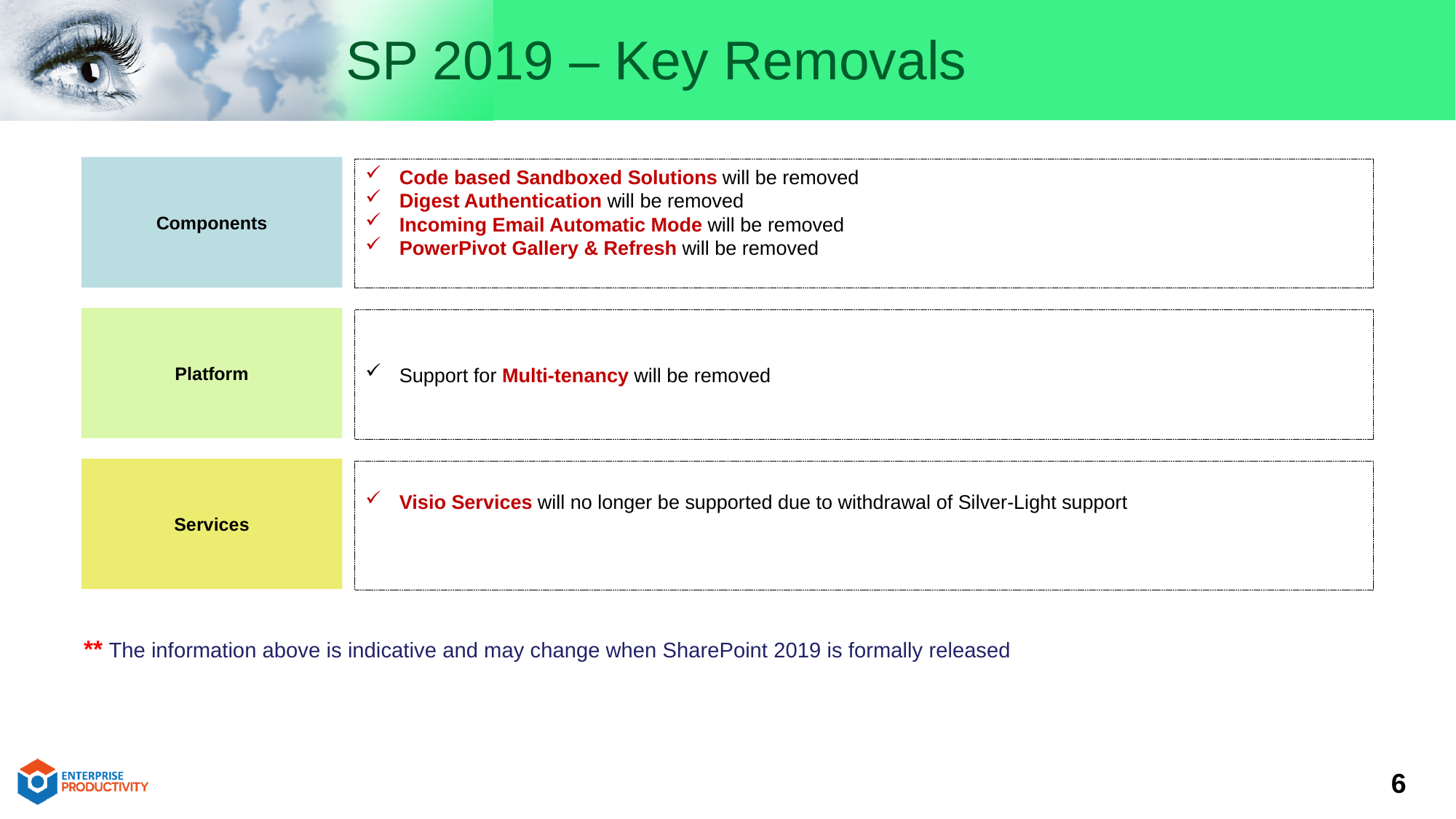

SP 2019 – Key Removals
Components
Code based Sandboxed Solutions will be removed
Digest Authentication will be removed
Incoming Email Automatic Mode will be removed
PowerPivot Gallery & Refresh will be removed

Platform

Support for Multi-tenancy will be removed

Services

Visio Services will no longer be supported due to withdrawal of Silver-Light support

** The information above is indicative and may change when SharePoint 2019 is formally released